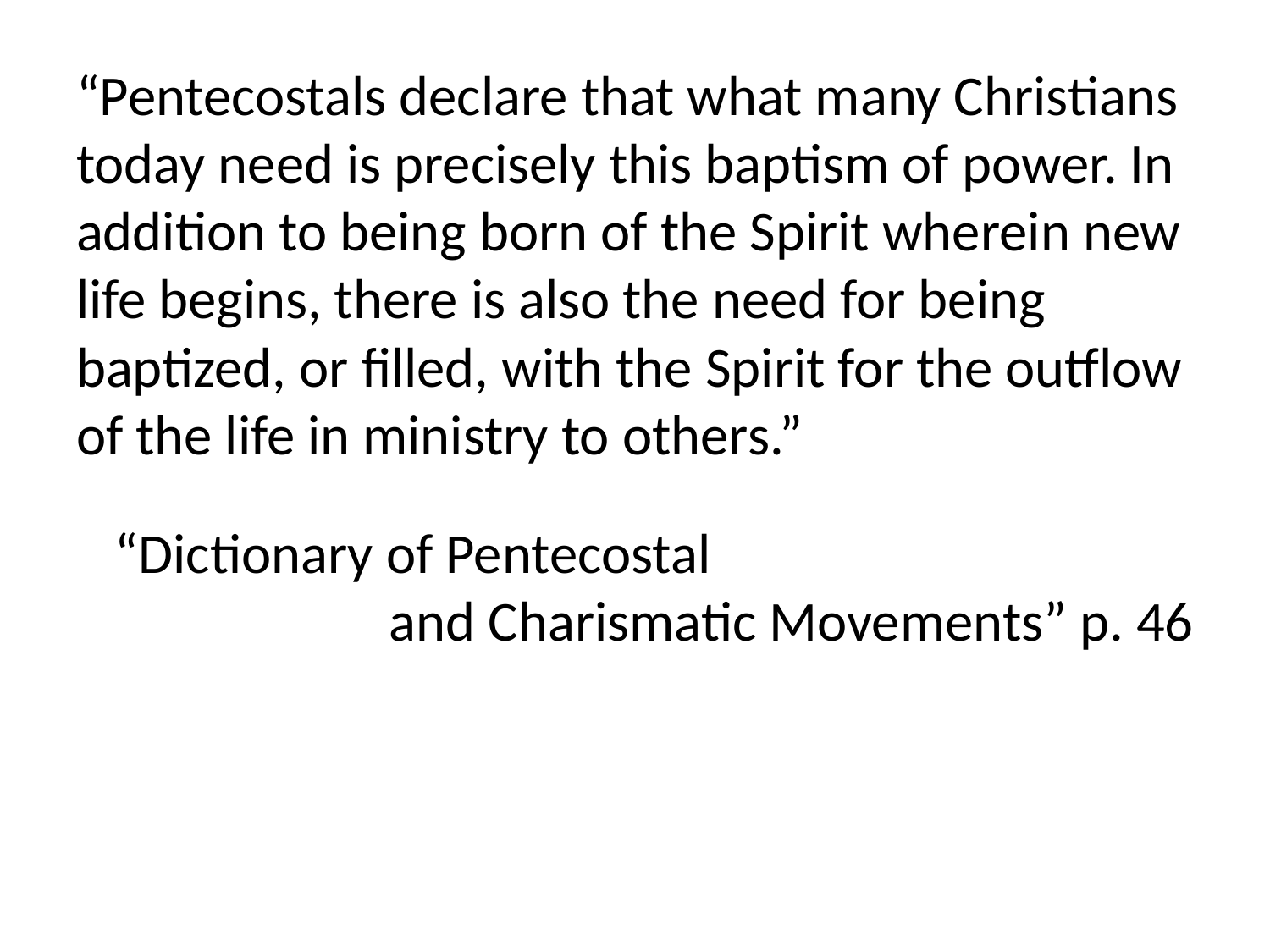

“Pentecostals declare that what many Christians today need is precisely this baptism of power. In addition to being born of the Spirit wherein new life begins, there is also the need for being baptized, or filled, with the Spirit for the outflow of the life in ministry to others.”

“Dictionary of Pentecostal                                       and Charismatic Movements” p. 46